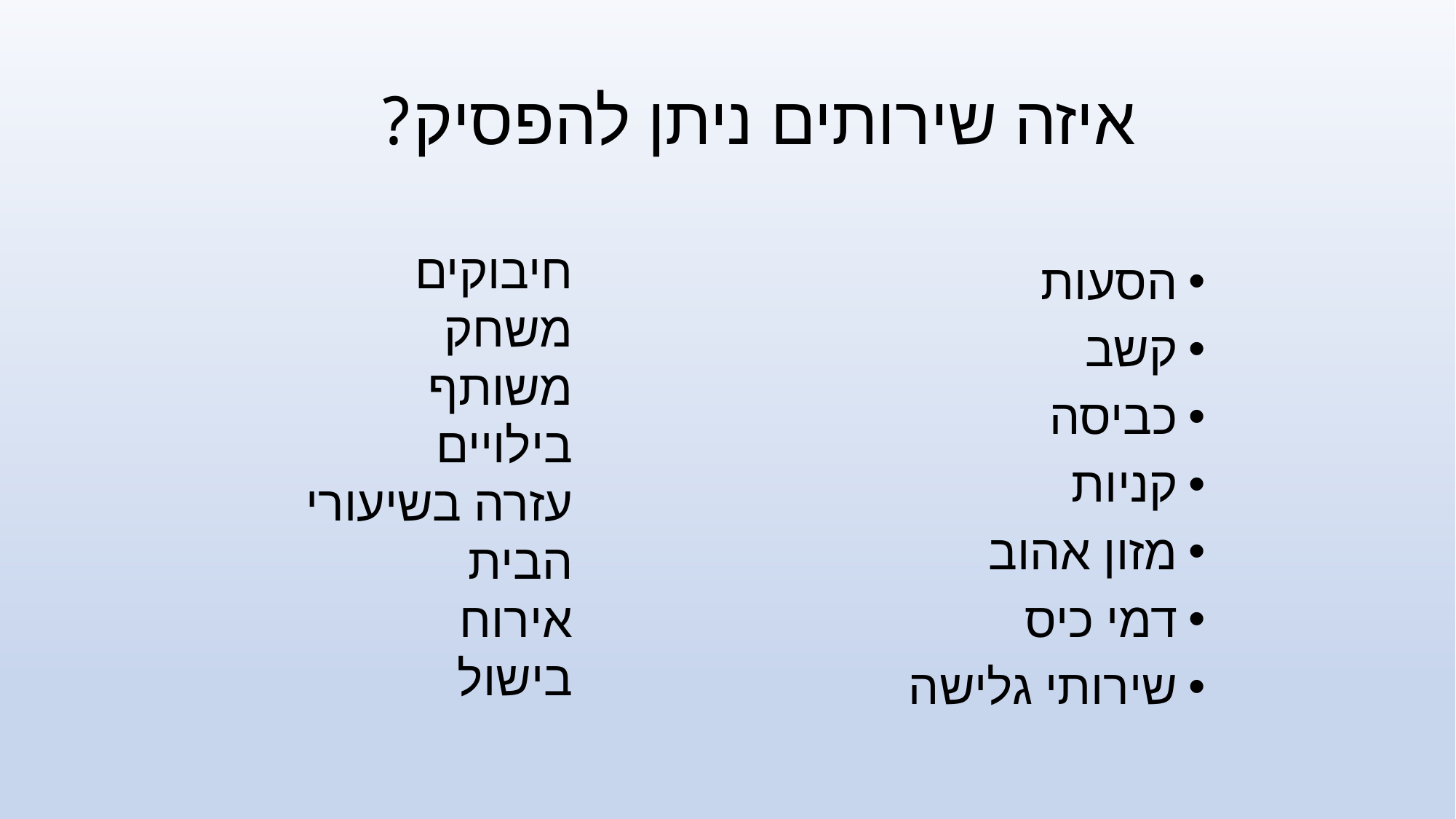

# איזה שירותים ניתן להפסיק?
חיבוקים
משחק משותף
בילויים
עזרה בשיעורי הבית
אירוח
בישול

הסעות
קשב
כביסה
קניות
מזון אהוב
דמי כיס
שירותי גלישה